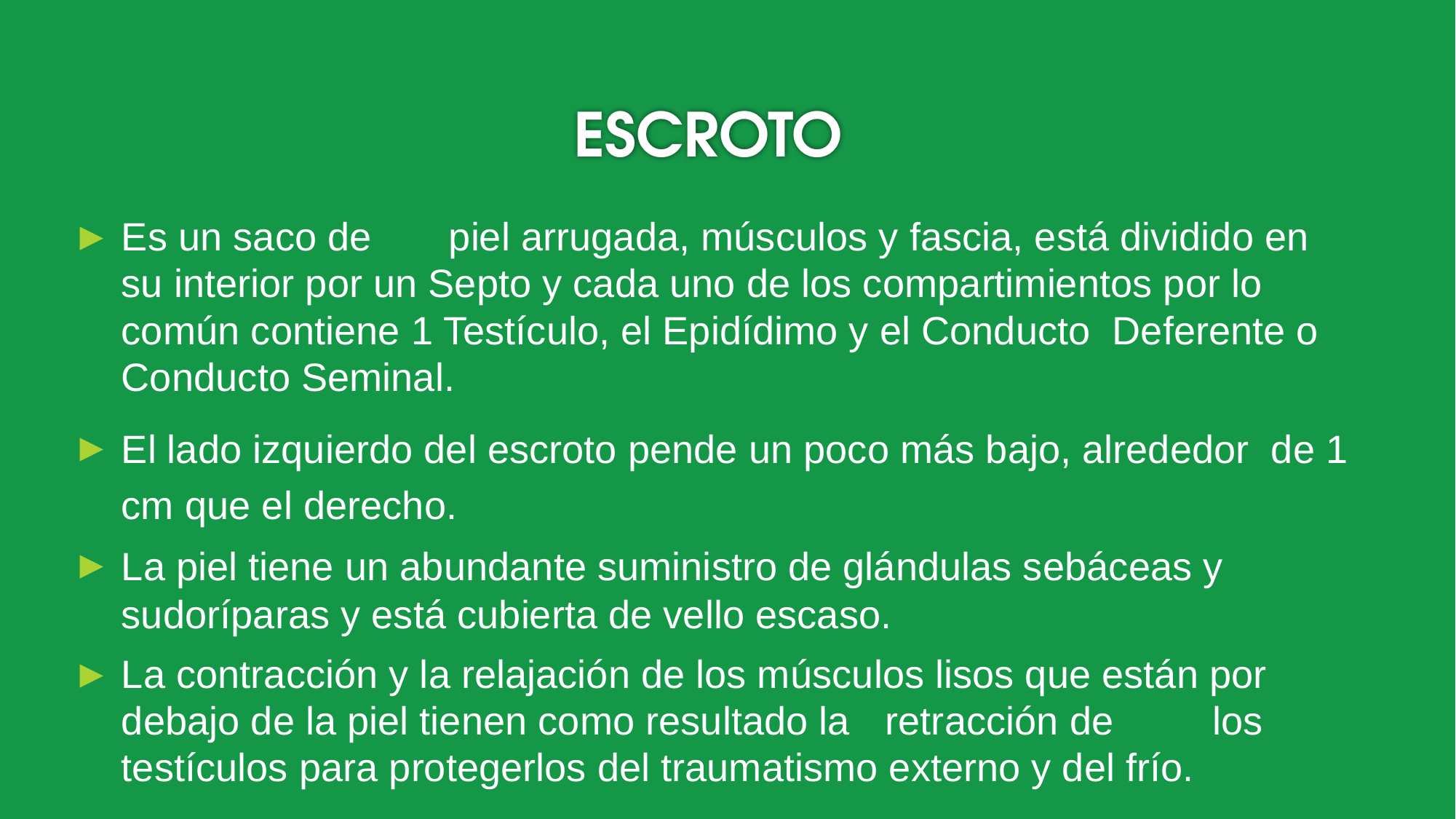

# ESCROTO
Es un saco de	piel arrugada, músculos y fascia, está dividido en  su interior por un Septo y cada uno de los compartimientos por lo  común contiene 1 Testículo, el Epidídimo y el Conducto  Deferente o Conducto Seminal.
El lado izquierdo del escroto pende un poco más bajo, alrededor  de 1 cm que el derecho.
La piel tiene un abundante suministro de glándulas sebáceas y  sudoríparas y está cubierta de vello escaso.
La contracción y la relajación de los músculos lisos que están por  debajo de la piel tienen como resultado la	retracción de	los  testículos para protegerlos del traumatismo externo y del frío.